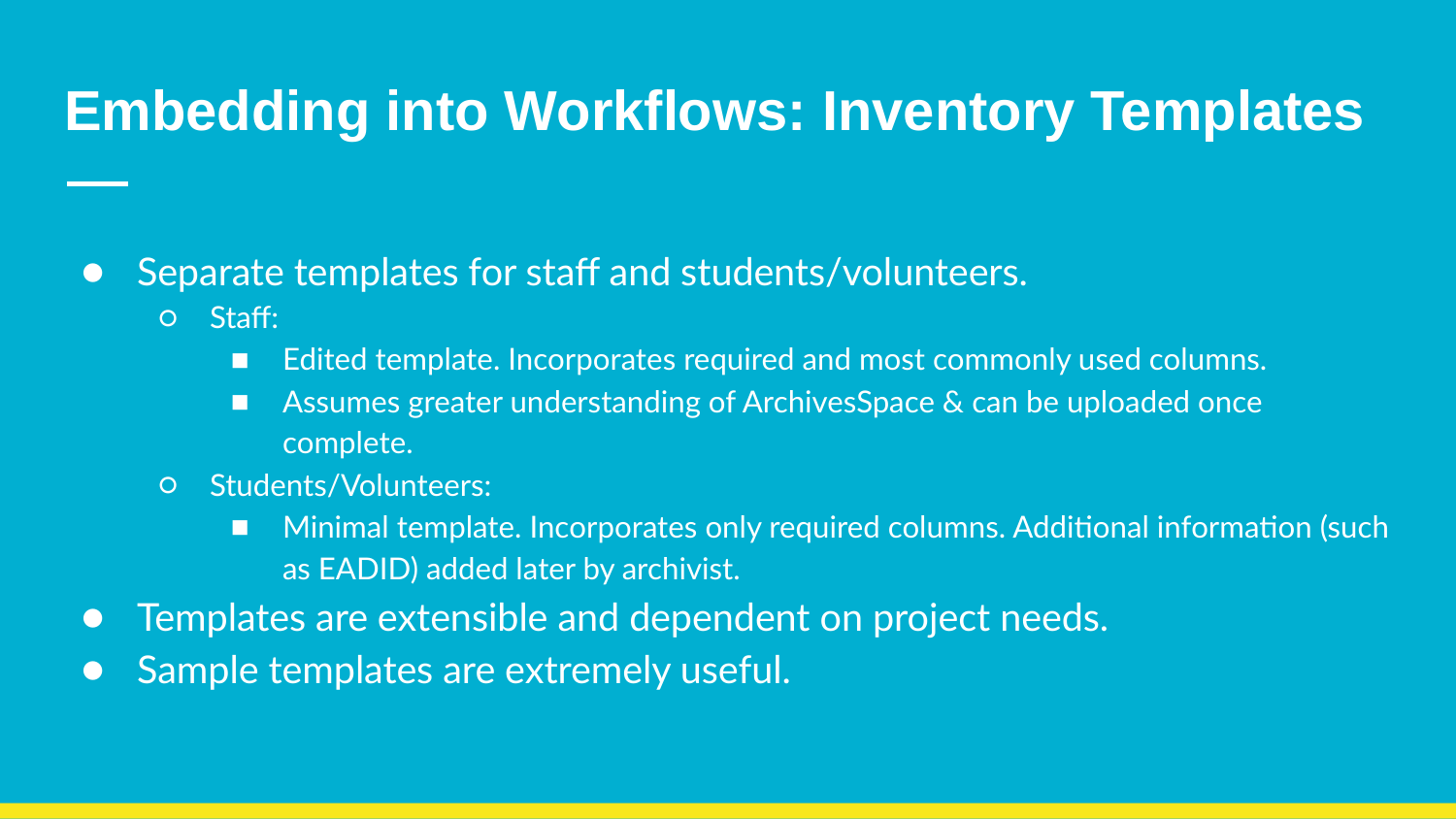

# Embedding into Workflows: Inventory Templates
Separate templates for staff and students/volunteers.
Staff:
Edited template. Incorporates required and most commonly used columns.
Assumes greater understanding of ArchivesSpace & can be uploaded once complete.
Students/Volunteers:
Minimal template. Incorporates only required columns. Additional information (such as EADID) added later by archivist.
Templates are extensible and dependent on project needs.
Sample templates are extremely useful.